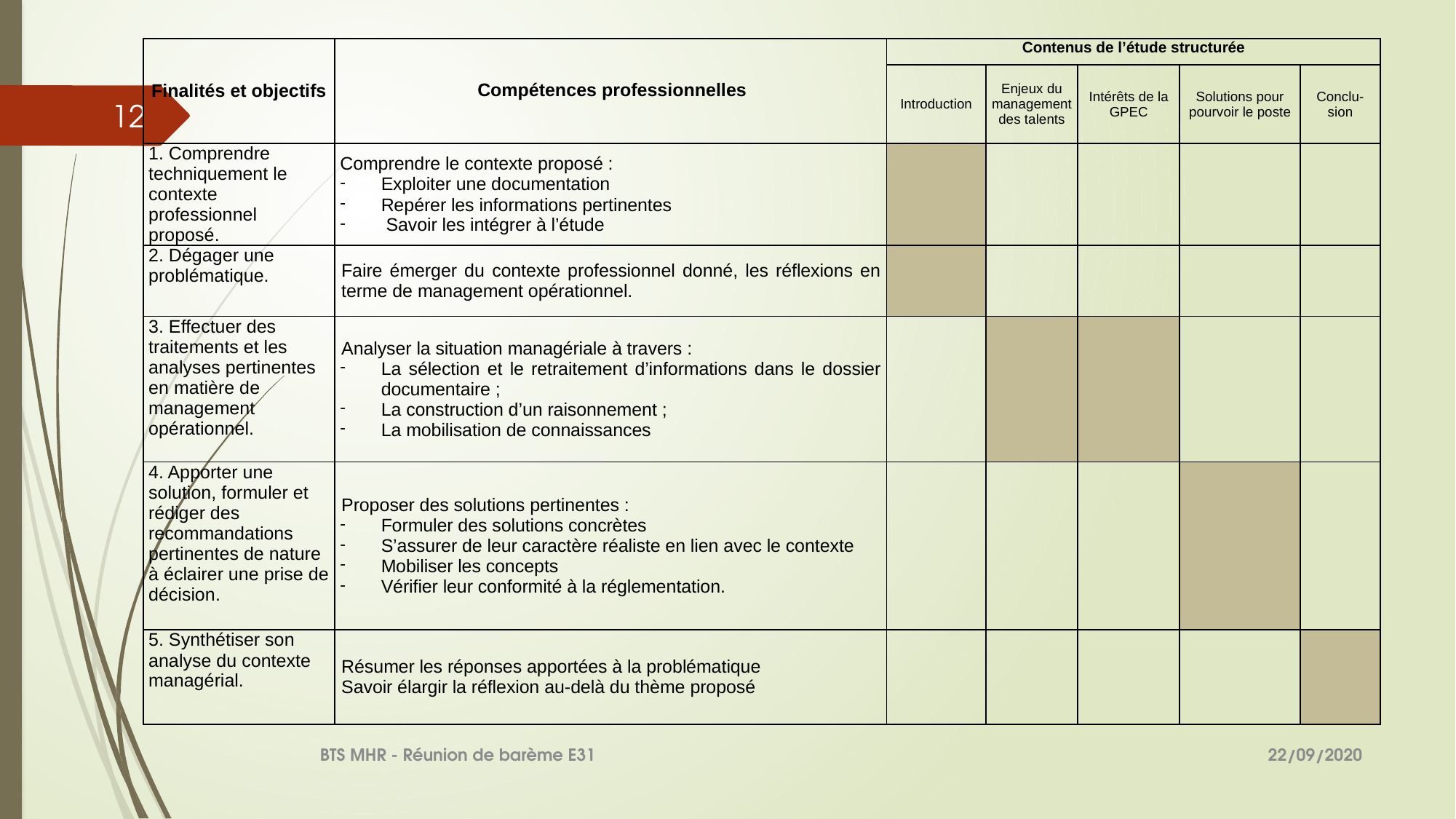

| Finalités et objectifs | Compétences professionnelles | Contenus de l’étude structurée |  |  |  |  |
| --- | --- | --- | --- | --- | --- | --- |
|  |  | Introduction | Enjeux du management des talents | Intérêts de la GPEC | Solutions pour pourvoir le poste | Conclu-sion |
| 1. Comprendre techniquement le contexte professionnel proposé. | Comprendre le contexte proposé : Exploiter une documentation Repérer les informations pertinentes Savoir les intégrer à l’étude |  |  |  |  |  |
| 2. Dégager une problématique. | Faire émerger du contexte professionnel donné, les réflexions en terme de management opérationnel. |  |  |  |  |  |
| 3. Effectuer des traitements et les analyses pertinentes en matière de management opérationnel. | Analyser la situation managériale à travers : La sélection et le retraitement d’informations dans le dossier documentaire ; La construction d’un raisonnement ; La mobilisation de connaissances |  |  |  |  |  |
| 4. Apporter une solution, formuler et rédiger des recommandations pertinentes de nature à éclairer une prise de décision. | Proposer des solutions pertinentes : Formuler des solutions concrètes S’assurer de leur caractère réaliste en lien avec le contexte Mobiliser les concepts Vérifier leur conformité à la réglementation. |  |  |  |  |  |
| 5. Synthétiser son analyse du contexte managérial. | Résumer les réponses apportées à la problématique Savoir élargir la réflexion au-delà du thème proposé |  |  |  |  |  |
12
22/09/2020
BTS MHR - Réunion de barème E31